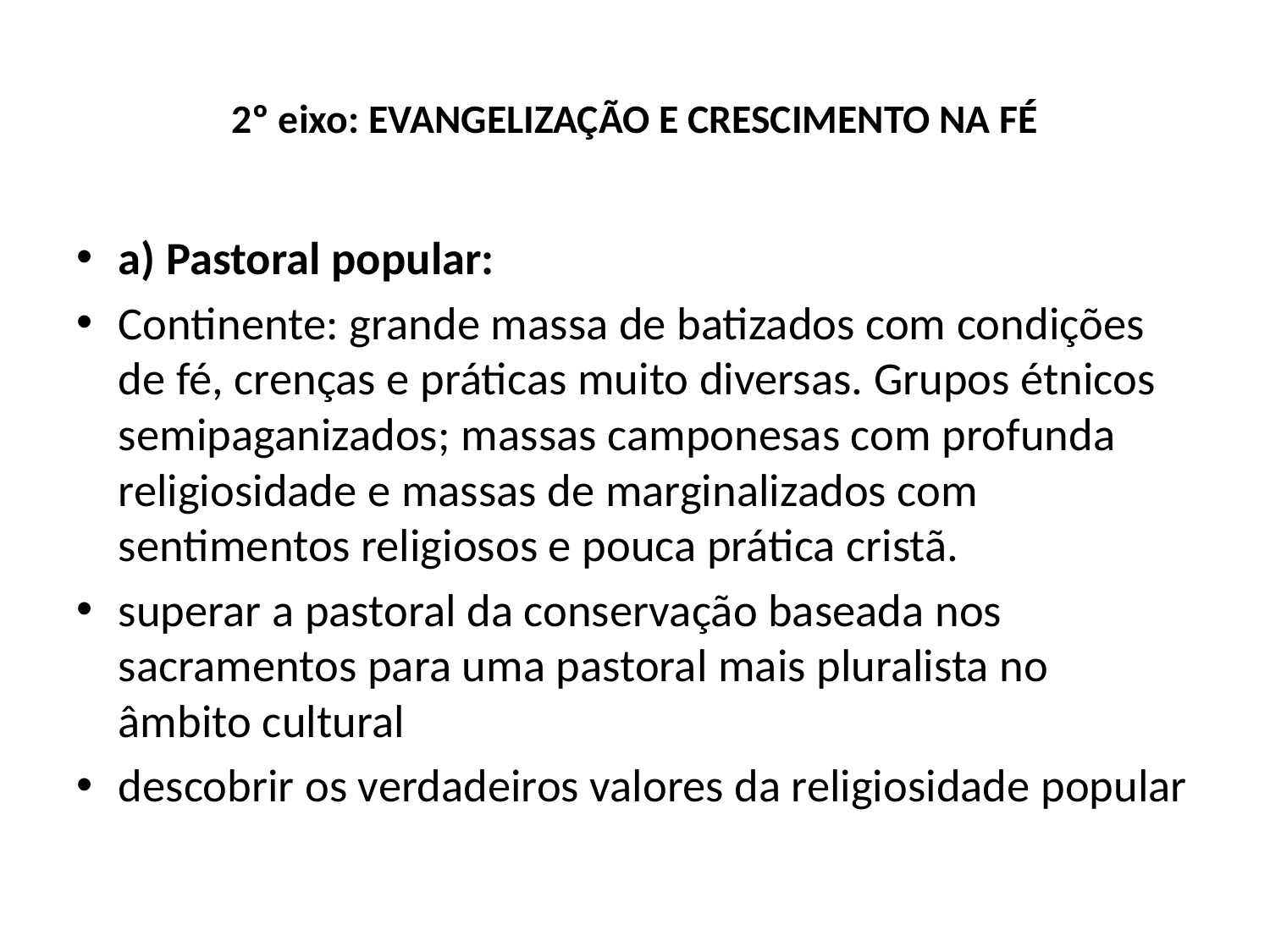

# 2º eixo: EVANGELIZAÇÃO E CRESCIMENTO NA FÉ
a) Pastoral popular:
Continente: grande massa de batizados com condições de fé, crenças e práticas muito diversas. Grupos étnicos semipaganizados; massas camponesas com profunda religiosidade e massas de marginalizados com sentimentos religiosos e pouca prática cristã.
superar a pastoral da conservação baseada nos sacramentos para uma pastoral mais pluralista no âmbito cultural
descobrir os verdadeiros valores da religiosidade popular